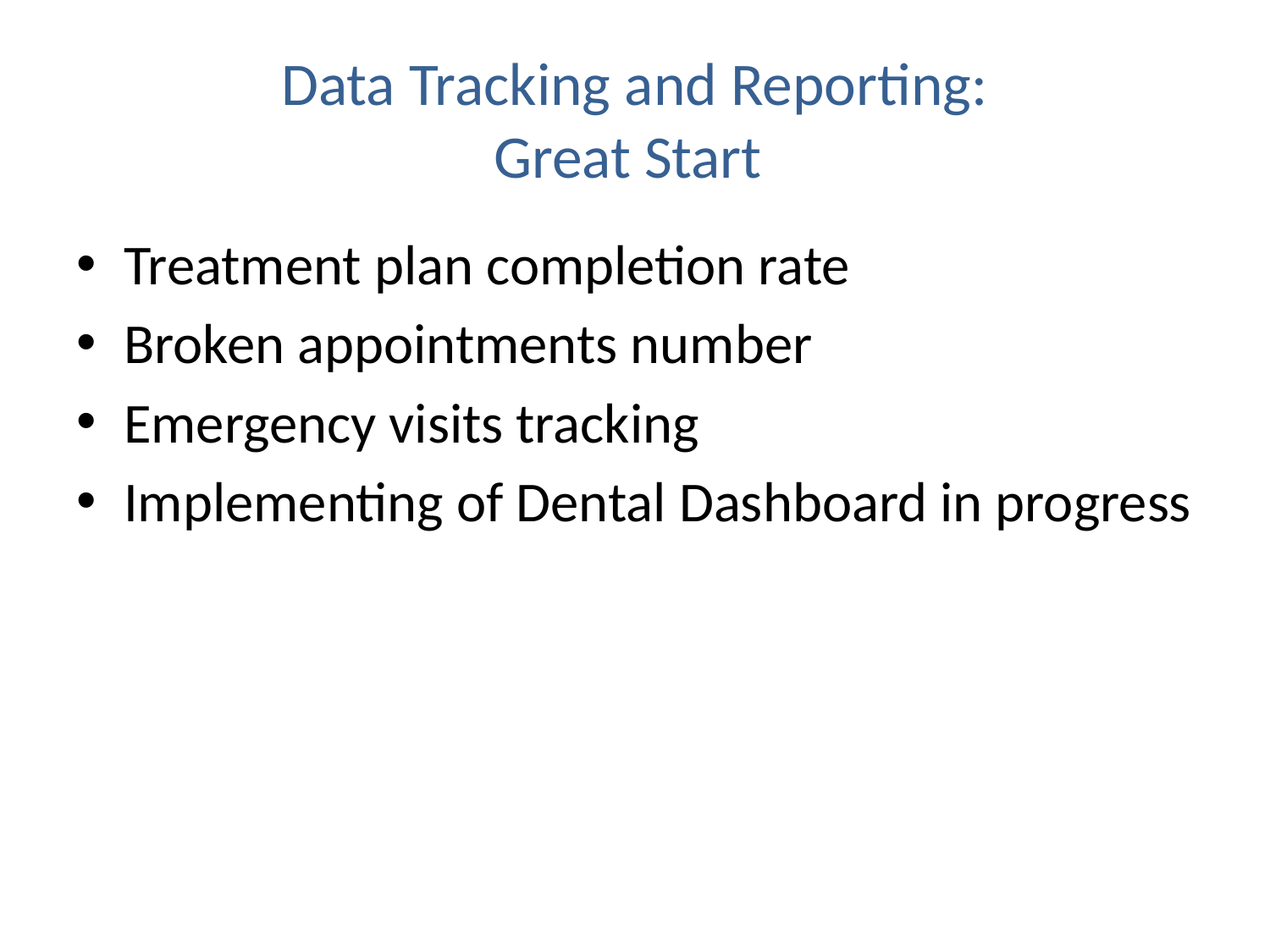

# Data Tracking and Reporting: Great Start
Treatment plan completion rate
Broken appointments number
Emergency visits tracking
Implementing of Dental Dashboard in progress